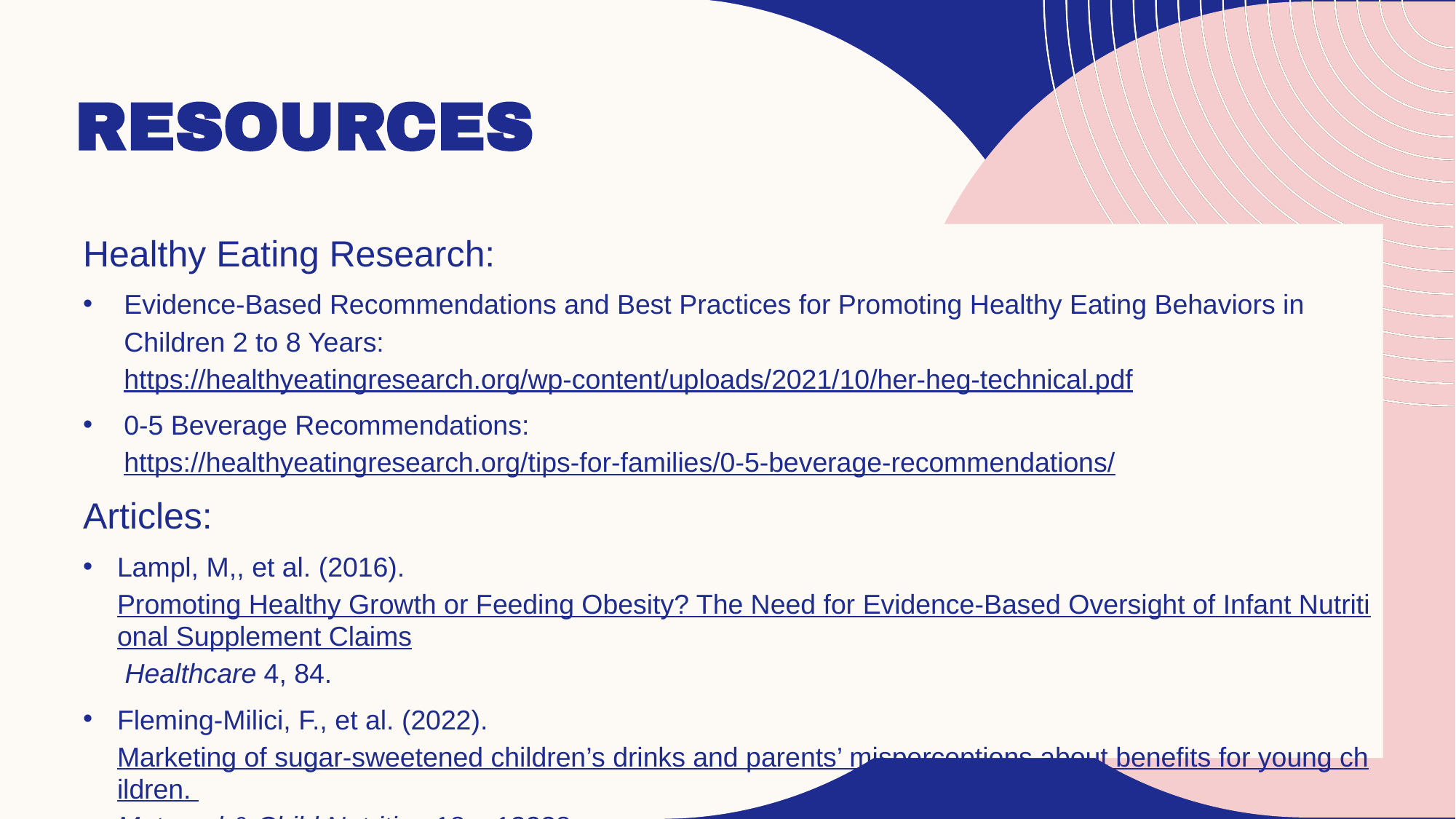

# Resources
Healthy Eating Research:
Evidence-Based Recommendations and Best Practices for Promoting Healthy Eating Behaviors in Children 2 to 8 Years: https://healthyeatingresearch.org/wp-content/uploads/2021/10/her-heg-technical.pdf
0-5 Beverage Recommendations: https://healthyeatingresearch.org/tips-for-families/0-5-beverage-recommendations/
Articles:
Lampl, M,, et al. (2016). Promoting Healthy Growth or Feeding Obesity? The Need for Evidence-Based Oversight of Infant Nutritional Supplement Claims Healthcare 4, 84.
Fleming-Milici, F., et al. (2022). Marketing of sugar-sweetened children’s drinks and parents’ misperceptions about benefits for young children. Maternal & Child Nutrition 18, e13338.